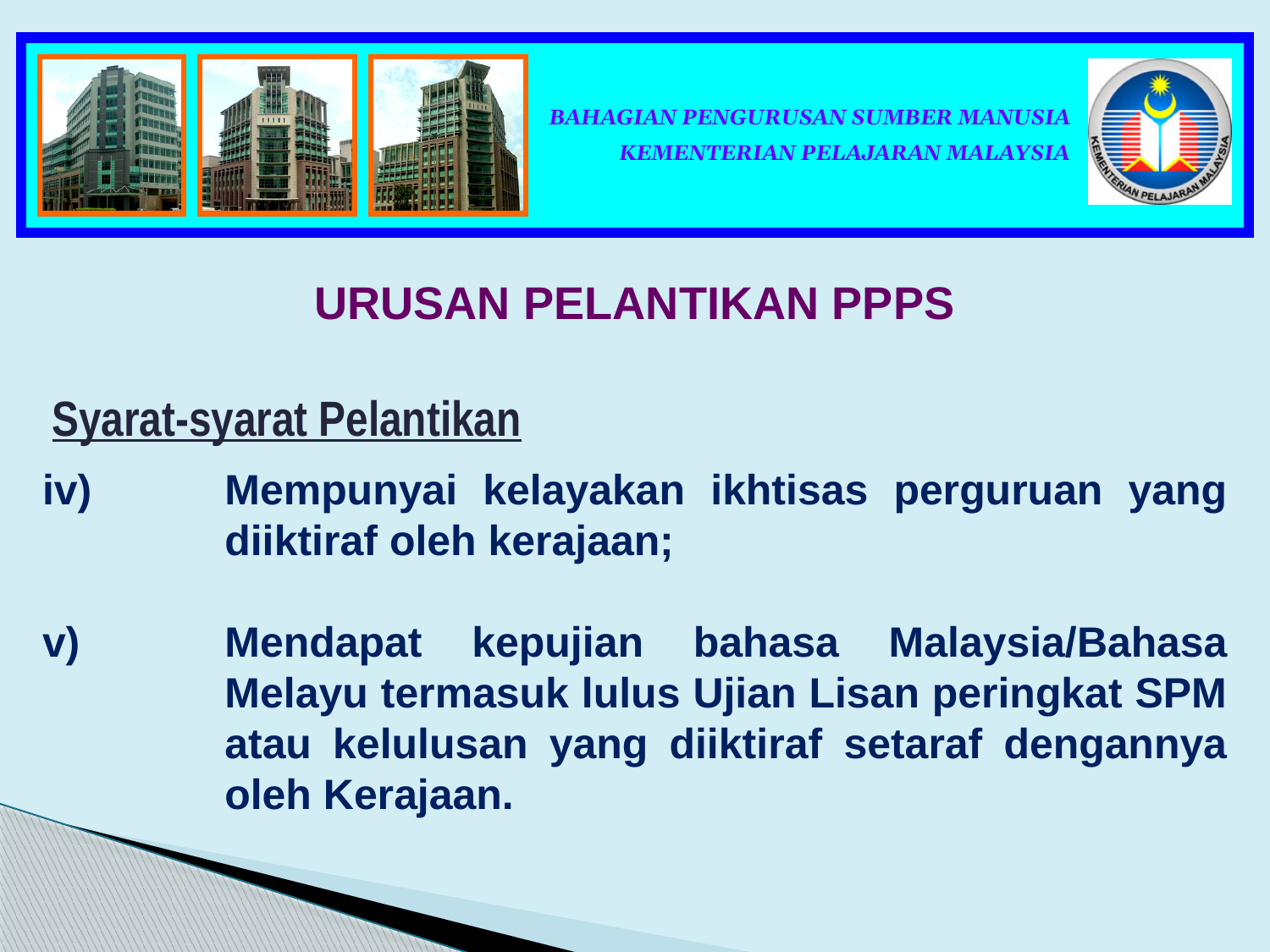

URUSAN PELANTIKAN PPPS
Syarat-syarat Pelantikan

iv)		Mempunyai kelayakan ikhtisas perguruan yang 	diiktiraf oleh kerajaan;

v)		Mendapat kepujian bahasa Malaysia/Bahasa 	Melayu termasuk lulus Ujian Lisan peringkat SPM 	atau kelulusan yang diiktiraf setaraf dengannya 	oleh Kerajaan.